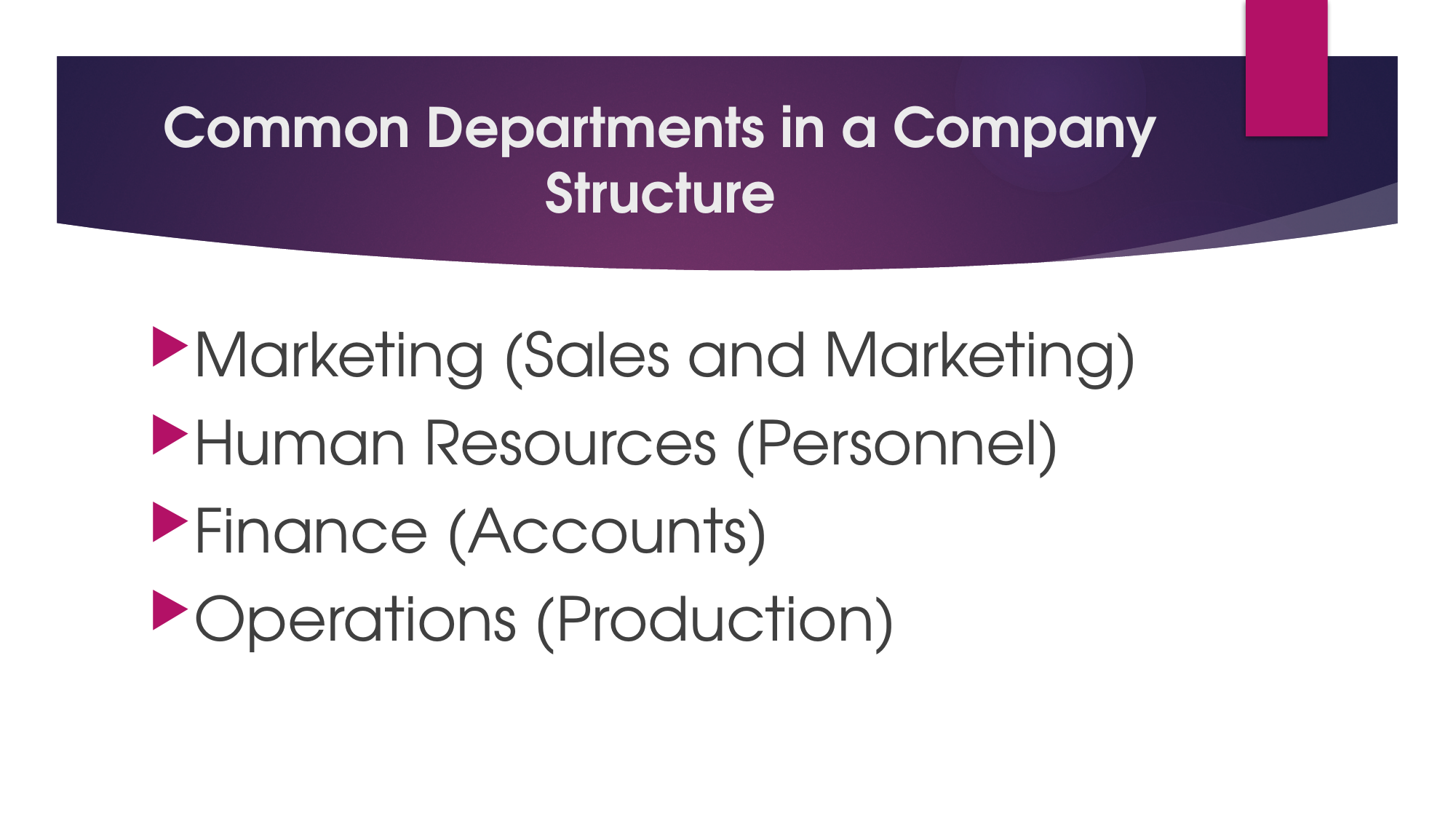

# Common Departments in a Company Structure
Marketing (Sales and Marketing)
Human Resources (Personnel)
Finance (Accounts)
Operations (Production)